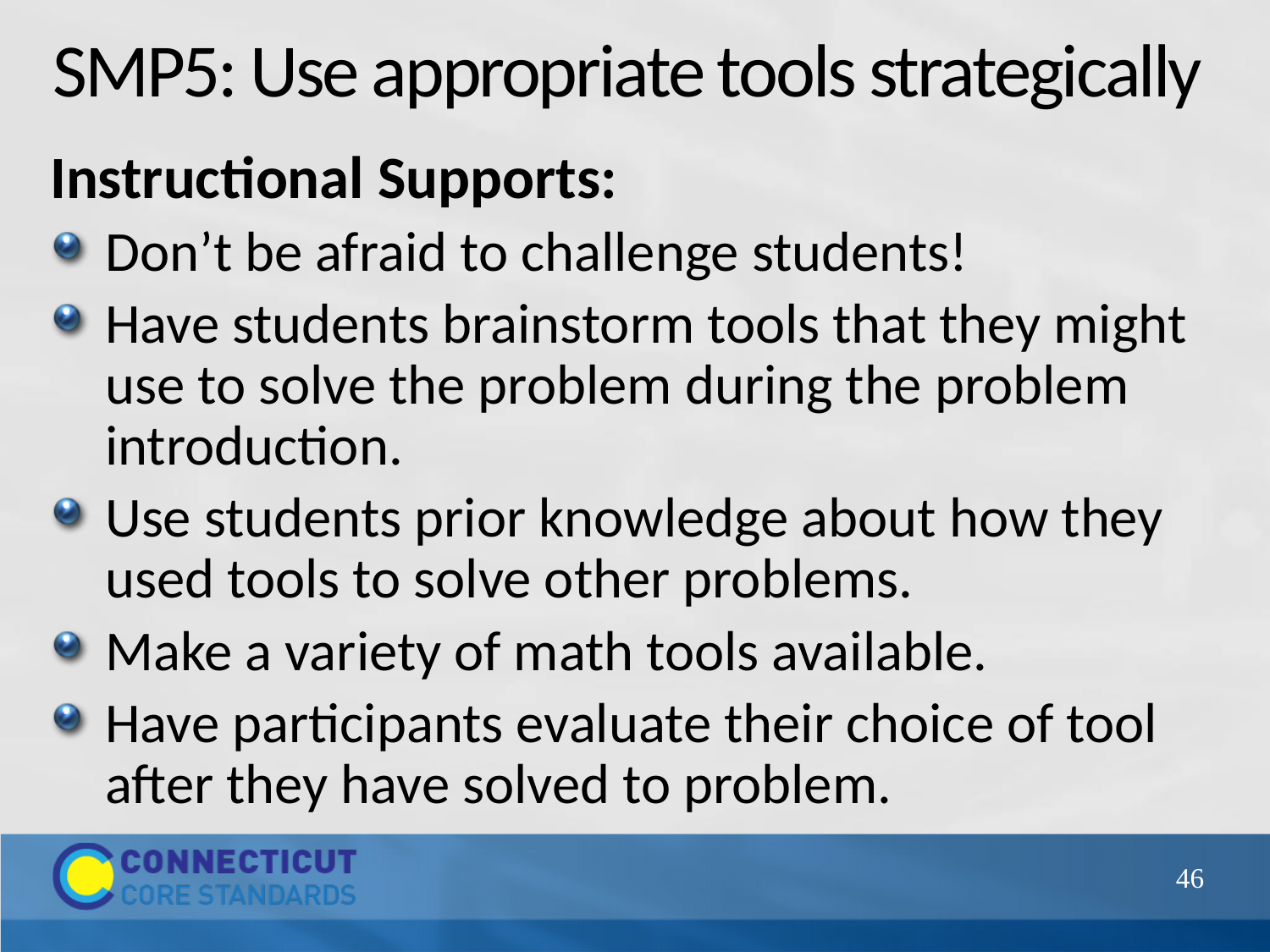

# SMP5: Use appropriate tools strategically
Instructional Supports:
Don’t be afraid to challenge students!
Have students brainstorm tools that they might use to solve the problem during the problem introduction.
Use students prior knowledge about how they used tools to solve other problems.
Make a variety of math tools available.
Have participants evaluate their choice of tool after they have solved to problem.

46